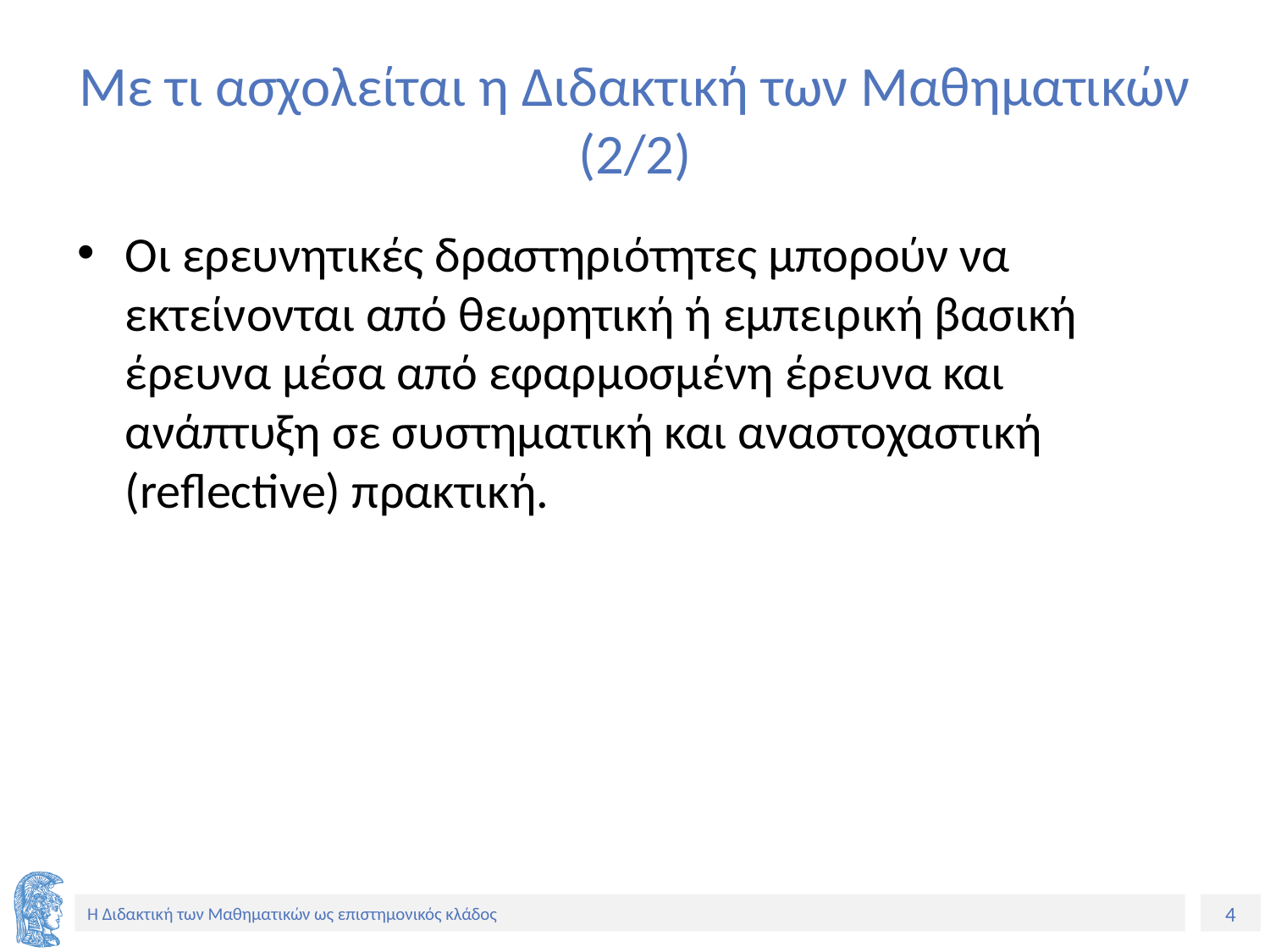

# Με τι ασχολείται η Διδακτική των Μαθηματικών (2/2)
Οι ερευνητικές δραστηριότητες μπορούν να εκτείνονται από θεωρητική ή εμπειρική βασική έρευνα μέσα από εφαρμοσμένη έρευνα και ανάπτυξη σε συστηματική και αναστοχαστική (reflective) πρακτική.